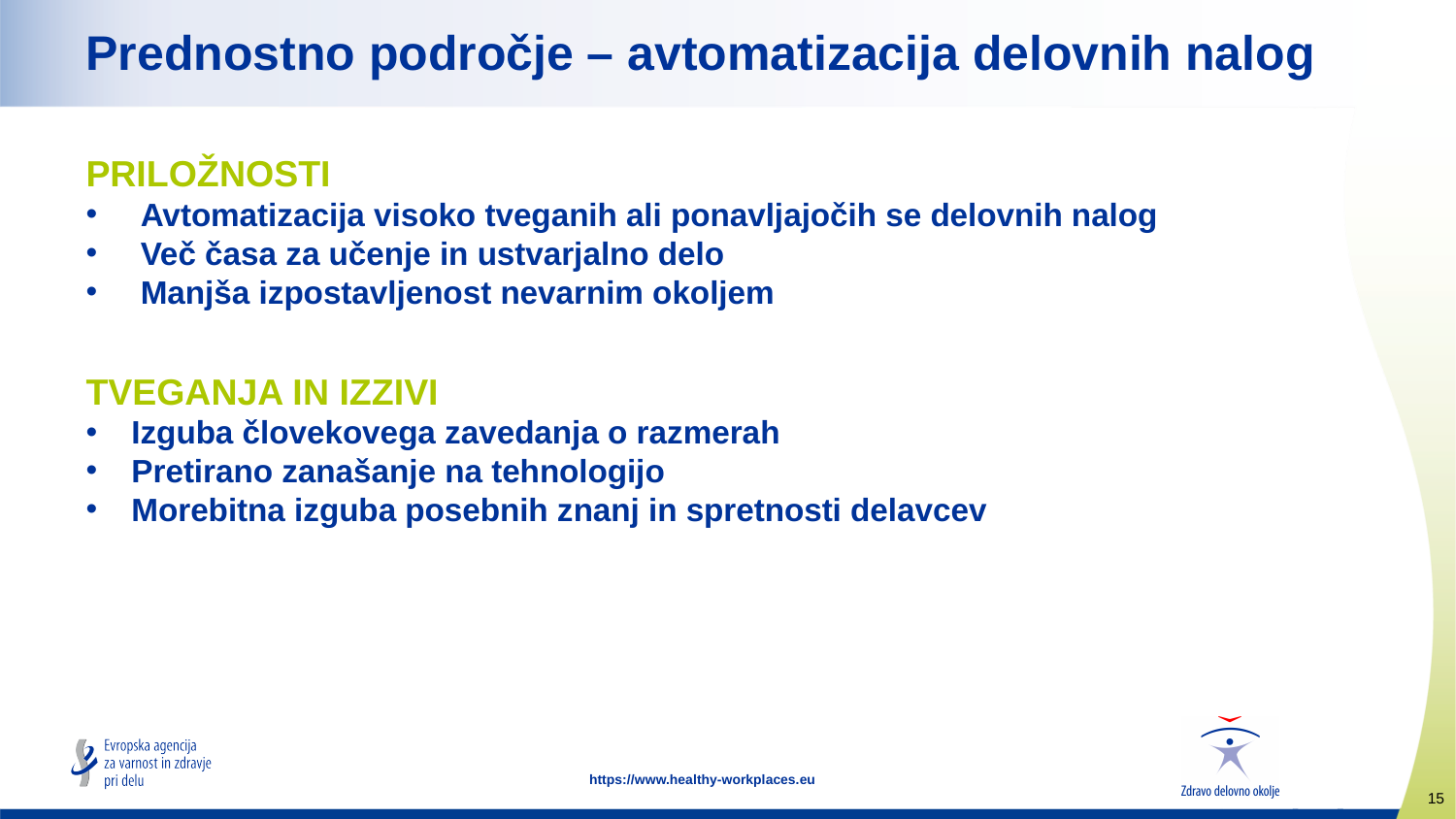

# Prednostno področje – avtomatizacija delovnih nalog
PRILOŽNOSTI
Avtomatizacija visoko tveganih ali ponavljajočih se delovnih nalog
Več časa za učenje in ustvarjalno delo
Manjša izpostavljenost nevarnim okoljem

TVEGANJA IN IZZIVI
Izguba človekovega zavedanja o razmerah
Pretirano zanašanje na tehnologijo
Morebitna izguba posebnih znanj in spretnosti delavcev